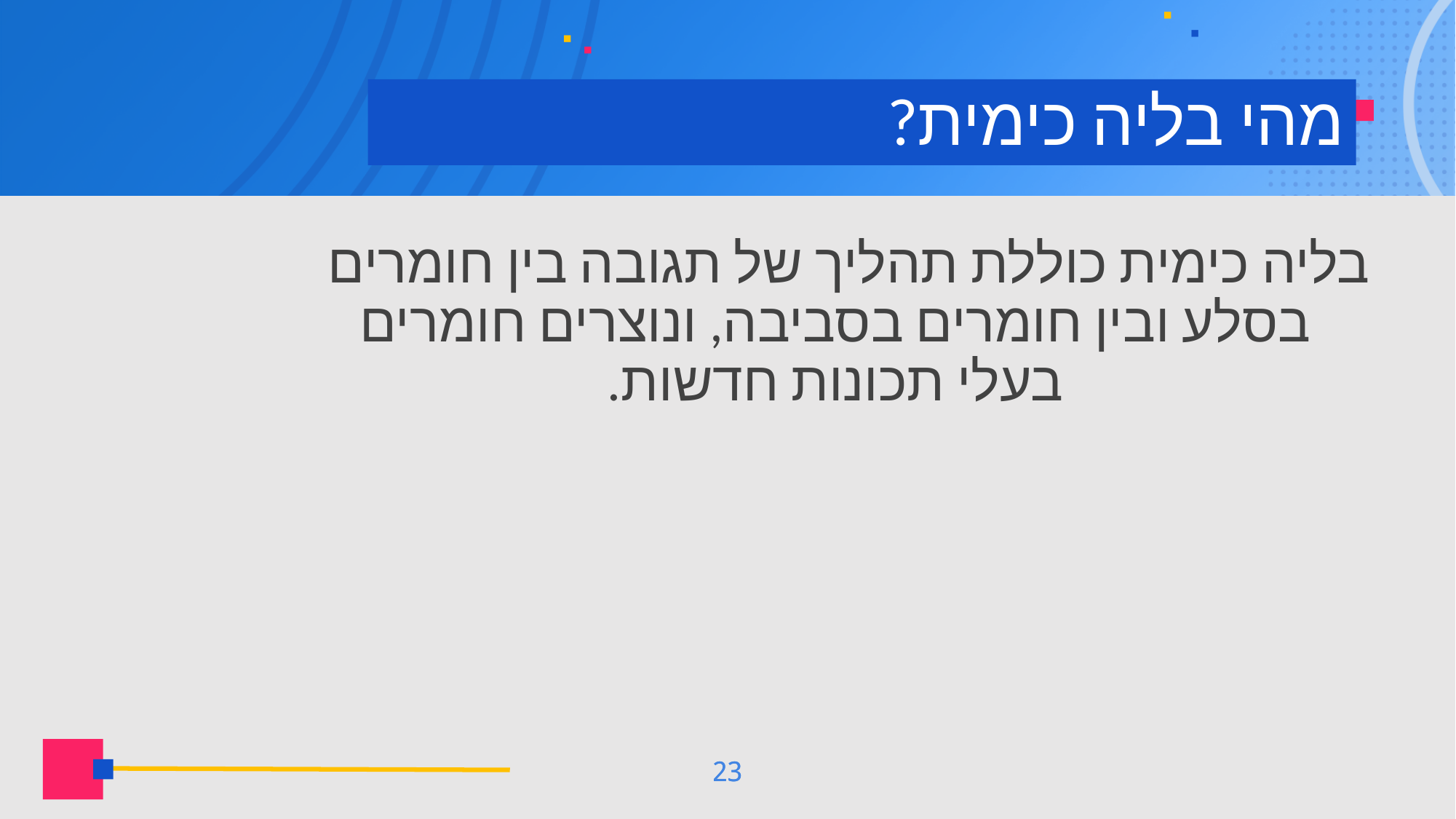

# מהי בליה כימית?
בליה כימית כוללת תהליך של תגובה בין חומרים בסלע ובין חומרים בסביבה, ונוצרים חומרים בעלי תכונות חדשות.